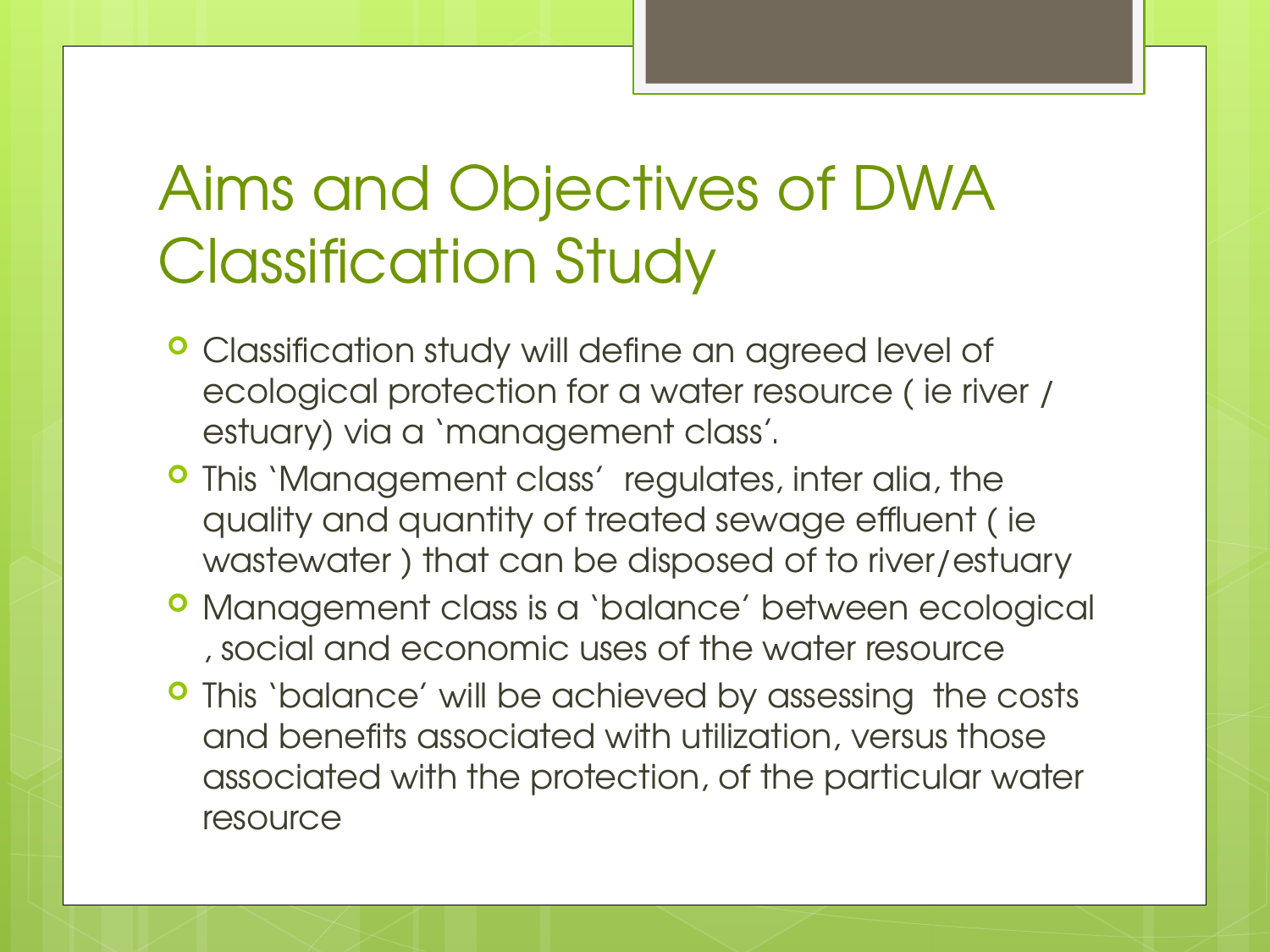

# Aims and Objectives of DWA Classification Study
Classification study will define an agreed level of ecological protection for a water resource ( ie river / estuary) via a ‘management class’.
This ‘Management class’  regulates, inter alia, the quality and quantity of treated sewage effluent ( ie wastewater ) that can be disposed of to river/estuary
Management class is a ‘balance’ between ecological , social and economic uses of the water resource
This ‘balance’ will be achieved by assessing  the costs and benefits associated with utilization, versus those associated with the protection, of the particular water resource